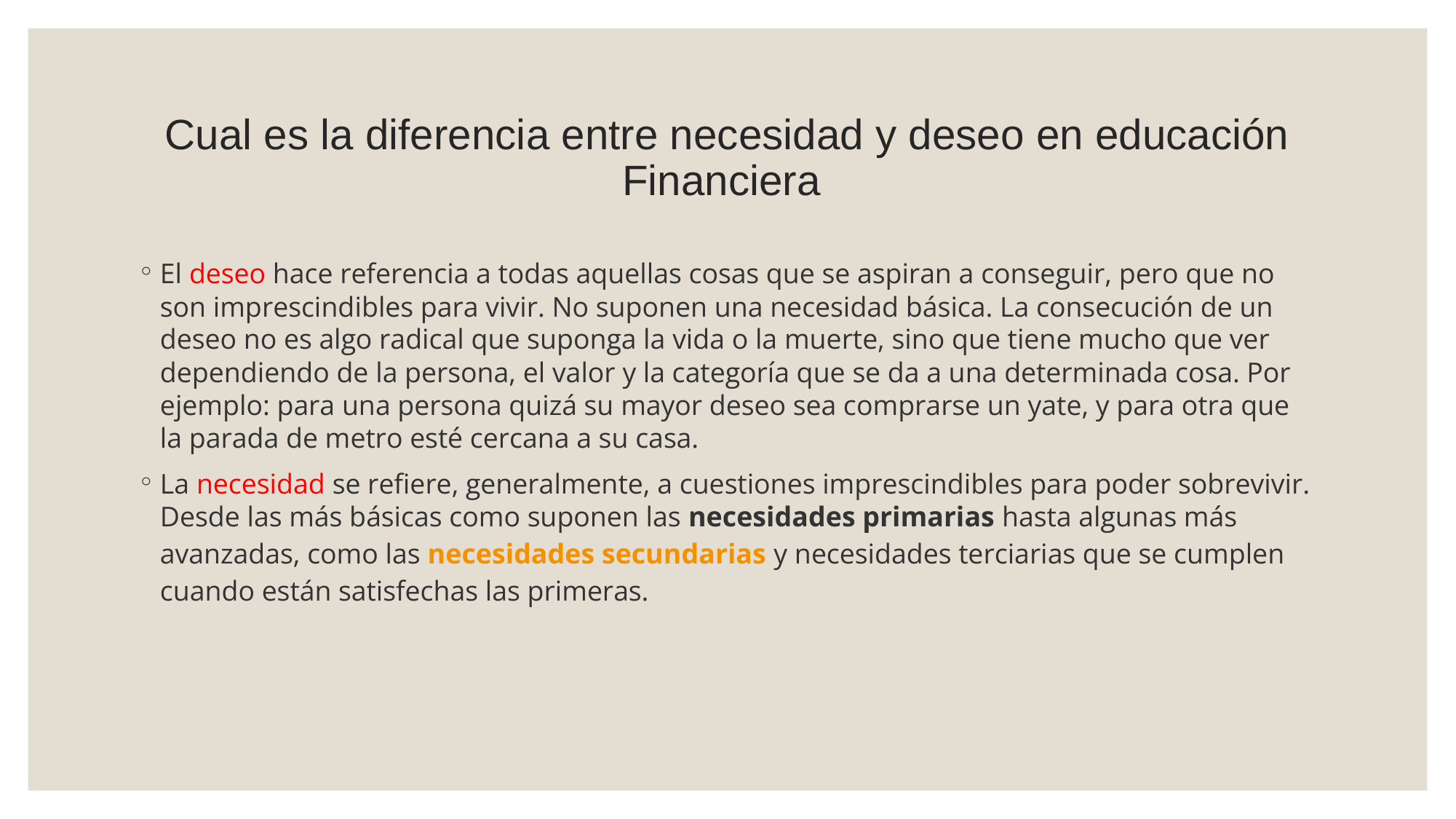

# Cual es la diferencia entre necesidad y deseo en educación Financiera
El deseo hace referencia a todas aquellas cosas que se aspiran a conseguir, pero que no son imprescindibles para vivir. No suponen una necesidad básica. La consecución de un deseo no es algo radical que suponga la vida o la muerte, sino que tiene mucho que ver dependiendo de la persona, el valor y la categoría que se da a una determinada cosa. Por ejemplo: para una persona quizá su mayor deseo sea comprarse un yate, y para otra que la parada de metro esté cercana a su casa.
La necesidad se refiere, generalmente, a cuestiones imprescindibles para poder sobrevivir. Desde las más básicas como suponen las necesidades primarias hasta algunas más avanzadas, como las necesidades secundarias y necesidades terciarias que se cumplen cuando están satisfechas las primeras.